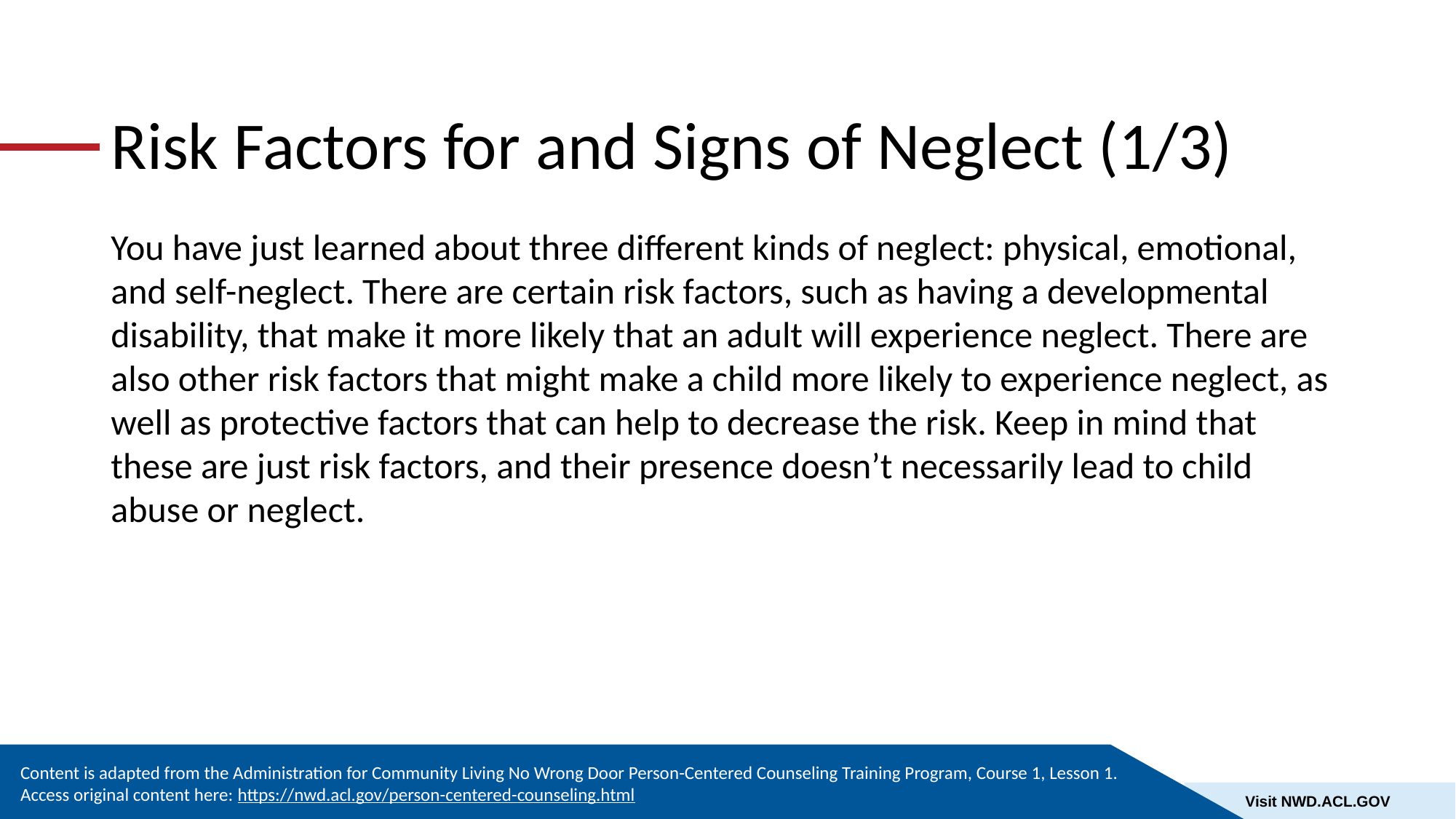

# Risk Factors for and Signs of Neglect (1/3)
You have just learned about three different kinds of neglect: physical, emotional, and self-neglect. There are certain risk factors, such as having a developmental disability, that make it more likely that an adult will experience neglect. There are also other risk factors that might make a child more likely to experience neglect, as well as protective factors that can help to decrease the risk. Keep in mind that these are just risk factors, and their presence doesn’t necessarily lead to child abuse or neglect.